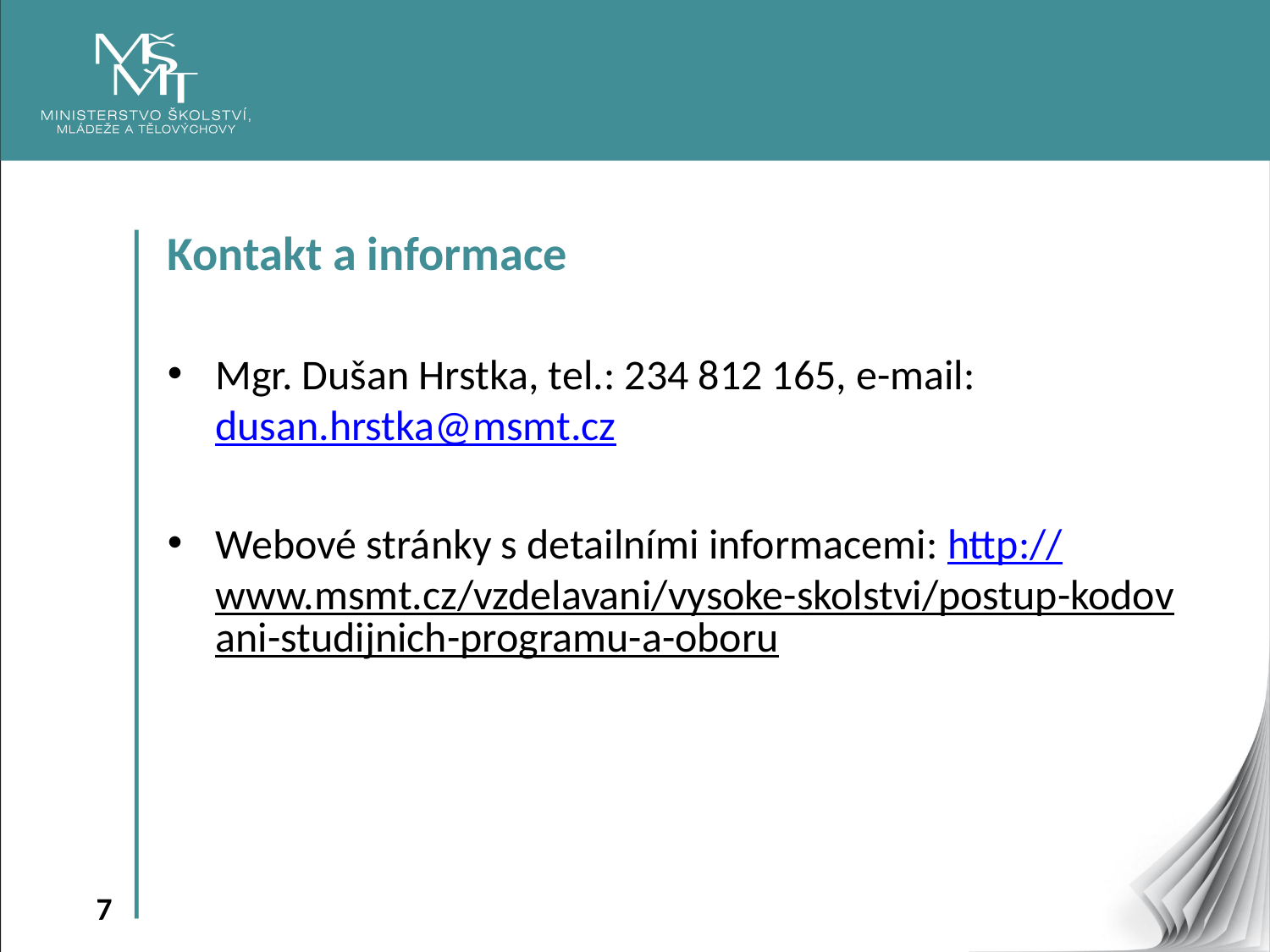

Kontakt a informace

Mgr. Dušan Hrstka, tel.: 234 812 165, e-mail: dusan.hrstka@msmt.cz

Webové stránky s detailními informacemi: http://www.msmt.cz/vzdelavani/vysoke-skolstvi/postup-kodovani-studijnich-programu-a-oboru